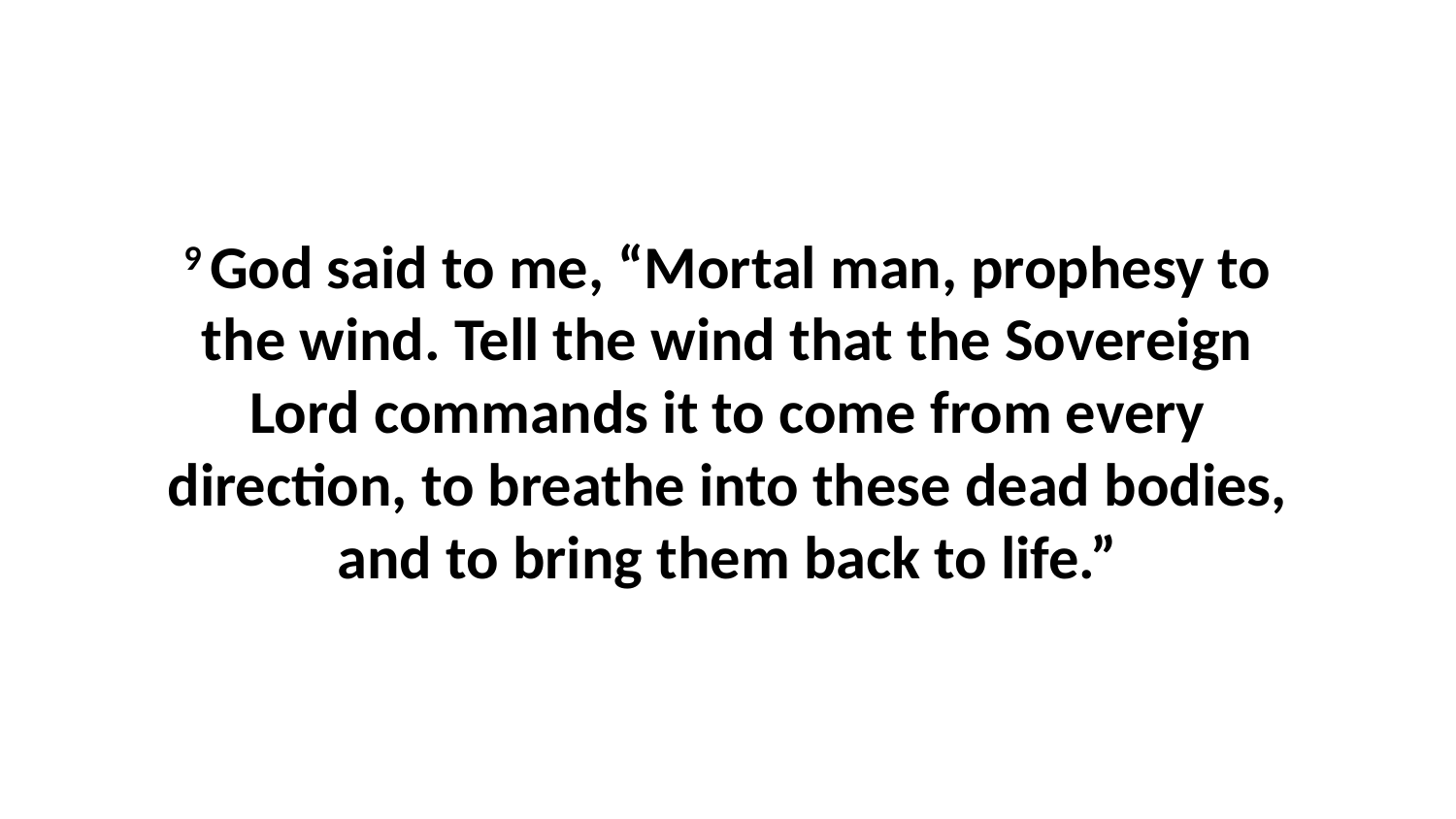

9 God said to me, “Mortal man, prophesy to the wind. Tell the wind that the Sovereign Lord commands it to come from every direction, to breathe into these dead bodies, and to bring them back to life.”